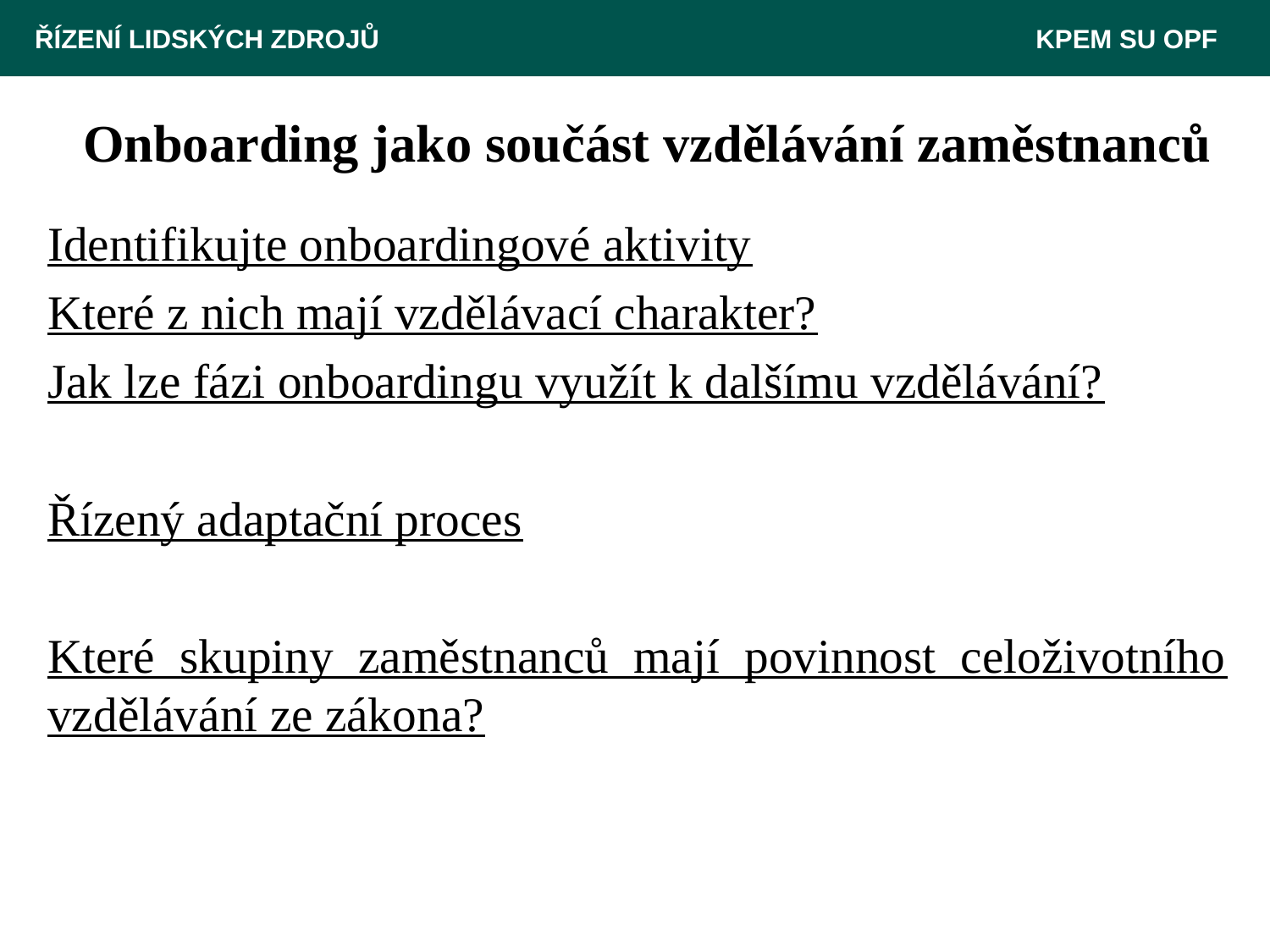

ŘÍZENÍ LIDSKÝCH ZDROJŮ 						 KPEM SU OPF
# Onboarding jako součást vzdělávání zaměstnanců
Identifikujte onboardingové aktivity
Které z nich mají vzdělávací charakter?
Jak lze fázi onboardingu využít k dalšímu vzdělávání?

Řízený adaptační proces

Které skupiny zaměstnanců mají povinnost celoživotního vzdělávání ze zákona?